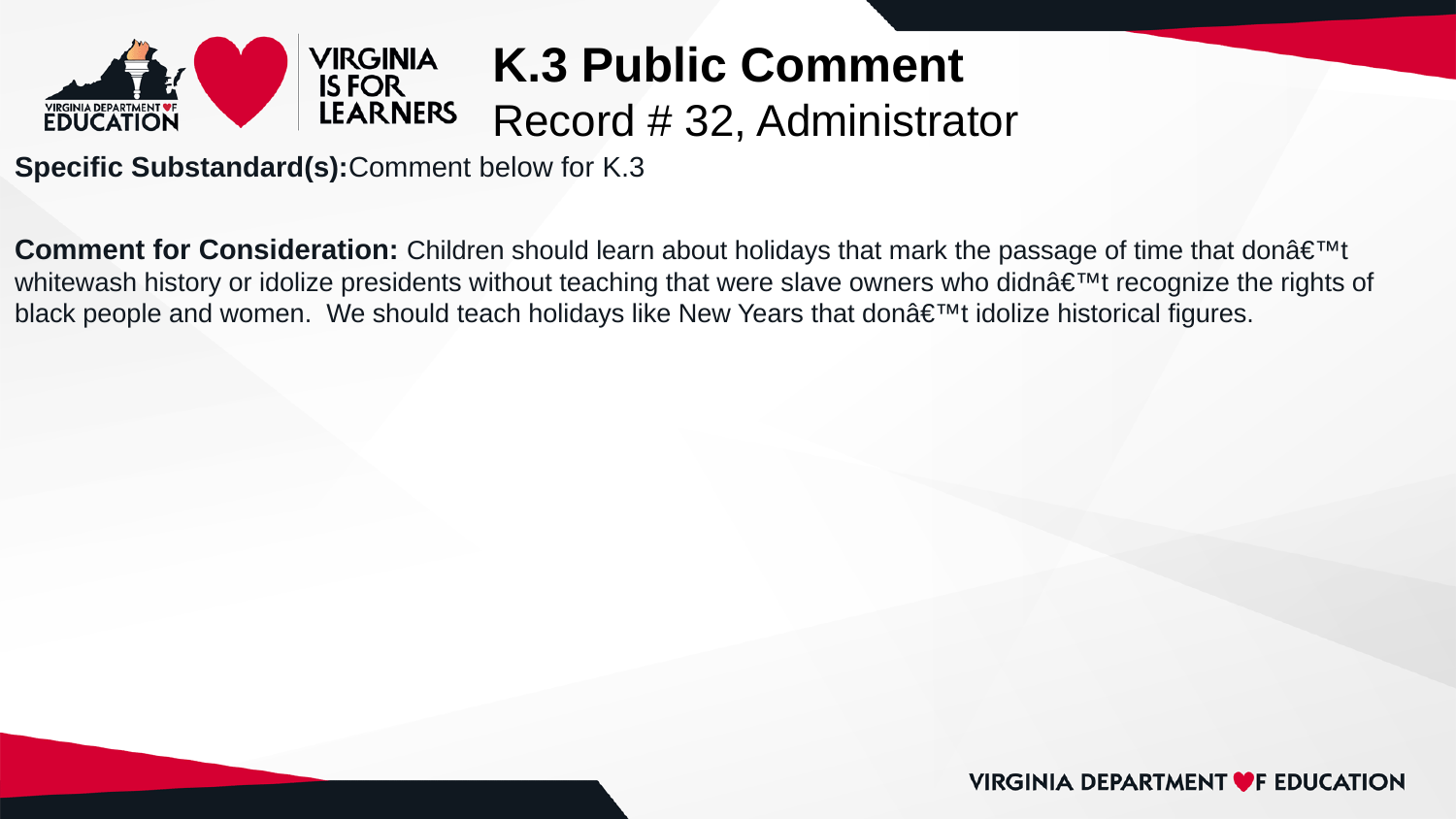

# K.3 Public Comment
Record # 32, Administrator
Specific Substandard(s):Comment below for K.3

Comment for Consideration: Children should learn about holidays that mark the passage of time that donâ€™t whitewash history or idolize presidents without teaching that were slave owners who didnâ€™t recognize the rights of black people and women.  We should teach holidays like New Years that donâ€™t idolize historical figures.